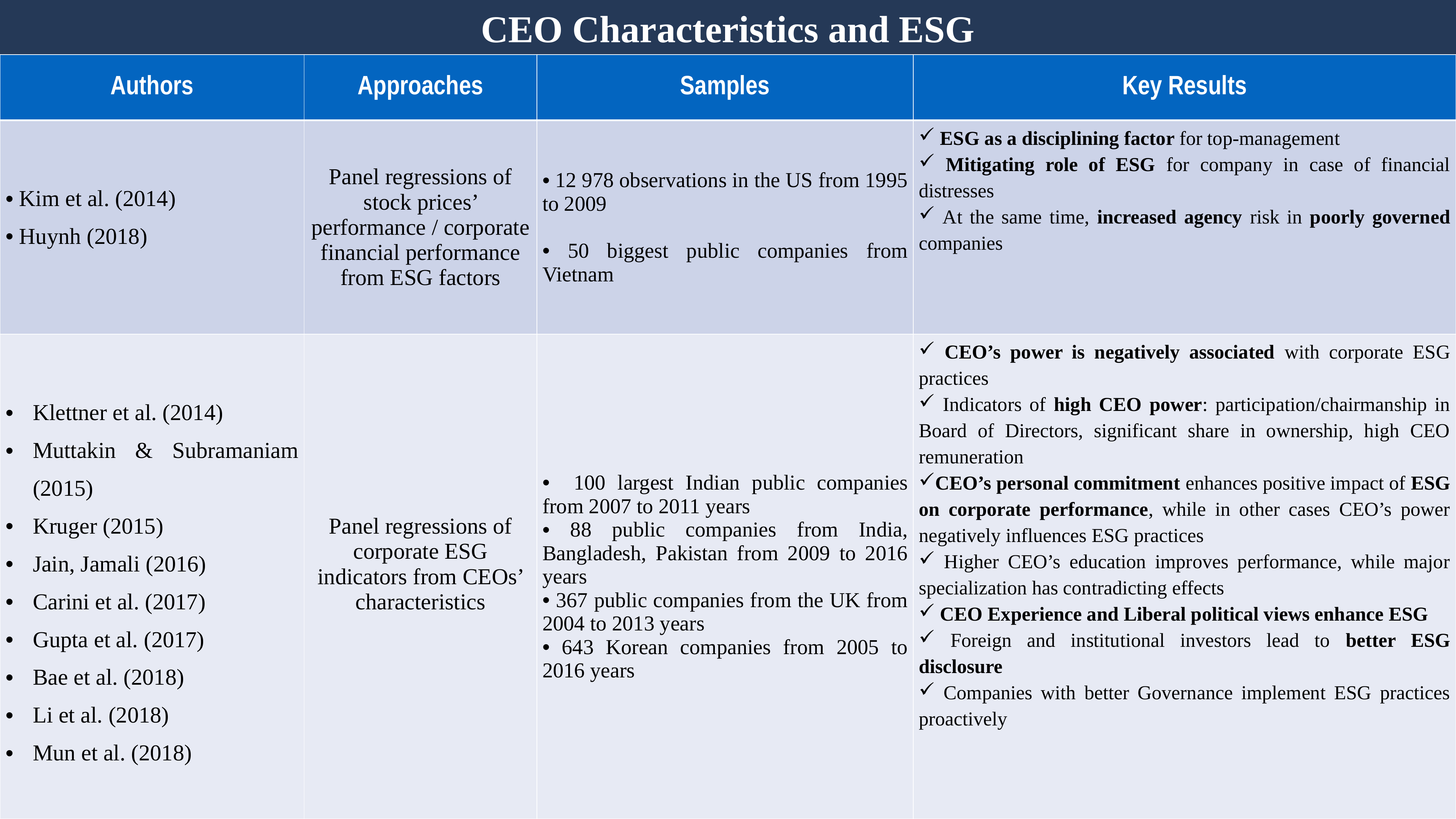

CEO Characteristics and ESG
| Authors | Approaches | Samples | Key Results |
| --- | --- | --- | --- |
| Kim et al. (2014) Huynh (2018) | Panel regressions of stock prices’ performance / corporate financial performance from ESG factors | 12 978 observations in the US from 1995 to 2009 50 biggest public companies from Vietnam | ESG as a disciplining factor for top-management Mitigating role of ESG for company in case of financial distresses At the same time, increased agency risk in poorly governed companies |
| Klettner et al. (2014) Muttakin & Subramaniam (2015) Kruger (2015) Jain, Jamali (2016) Carini et al. (2017) Gupta et al. (2017) Bae et al. (2018) Li et al. (2018) Mun et al. (2018) | Panel regressions of corporate ESG indicators from CEOs’ characteristics | 100 largest Indian public companies from 2007 to 2011 years 88 public companies from India, Bangladesh, Pakistan from 2009 to 2016 years 367 public companies from the UK from 2004 to 2013 years 643 Korean companies from 2005 to 2016 years | CEO’s power is negatively associated with corporate ESG practices Indicators of high CEO power: participation/chairmanship in Board of Directors, significant share in ownership, high CEO remuneration CEO’s personal commitment enhances positive impact of ESG on corporate performance, while in other cases CEO’s power negatively influences ESG practices Higher CEO’s education improves performance, while major specialization has contradicting effects CEO Experience and Liberal political views enhance ESG Foreign and institutional investors lead to better ESG disclosure Companies with better Governance implement ESG practices proactively |